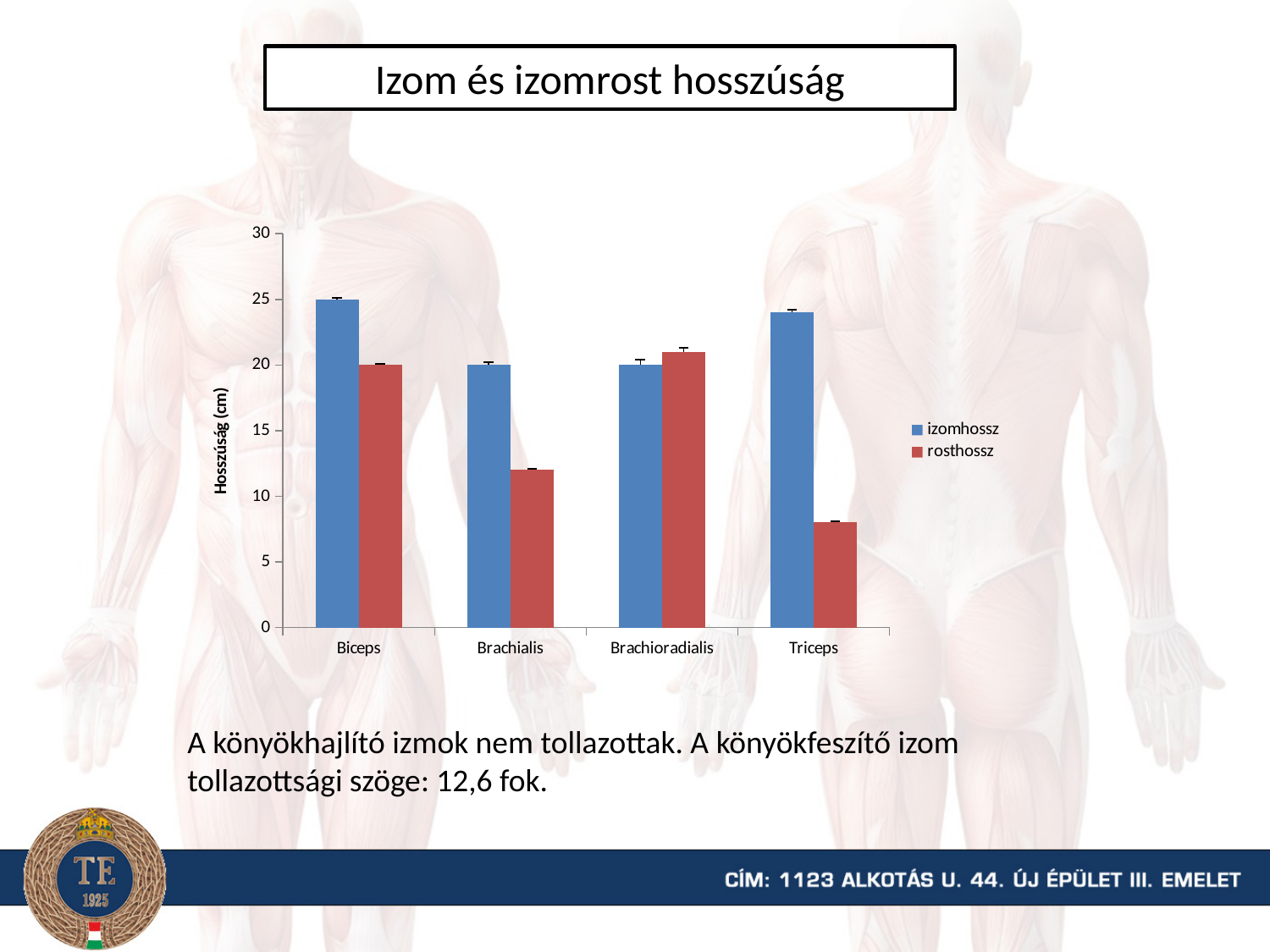

Izom és izomrost hosszúság

### Chart

| Category | izomhossz | rosthossz |
|---|---|---|
| Biceps | 25.0 | 20.0 |
| Brachialis | 20.0 | 12.0 |
| Brachioradialis | 20.0 | 21.0 |
| Triceps | 24.0 | 8.0 |
A könyökhajlító izmok nem tollazottak. A könyökfeszítő izom tollazottsági szöge: 12,6 fok.